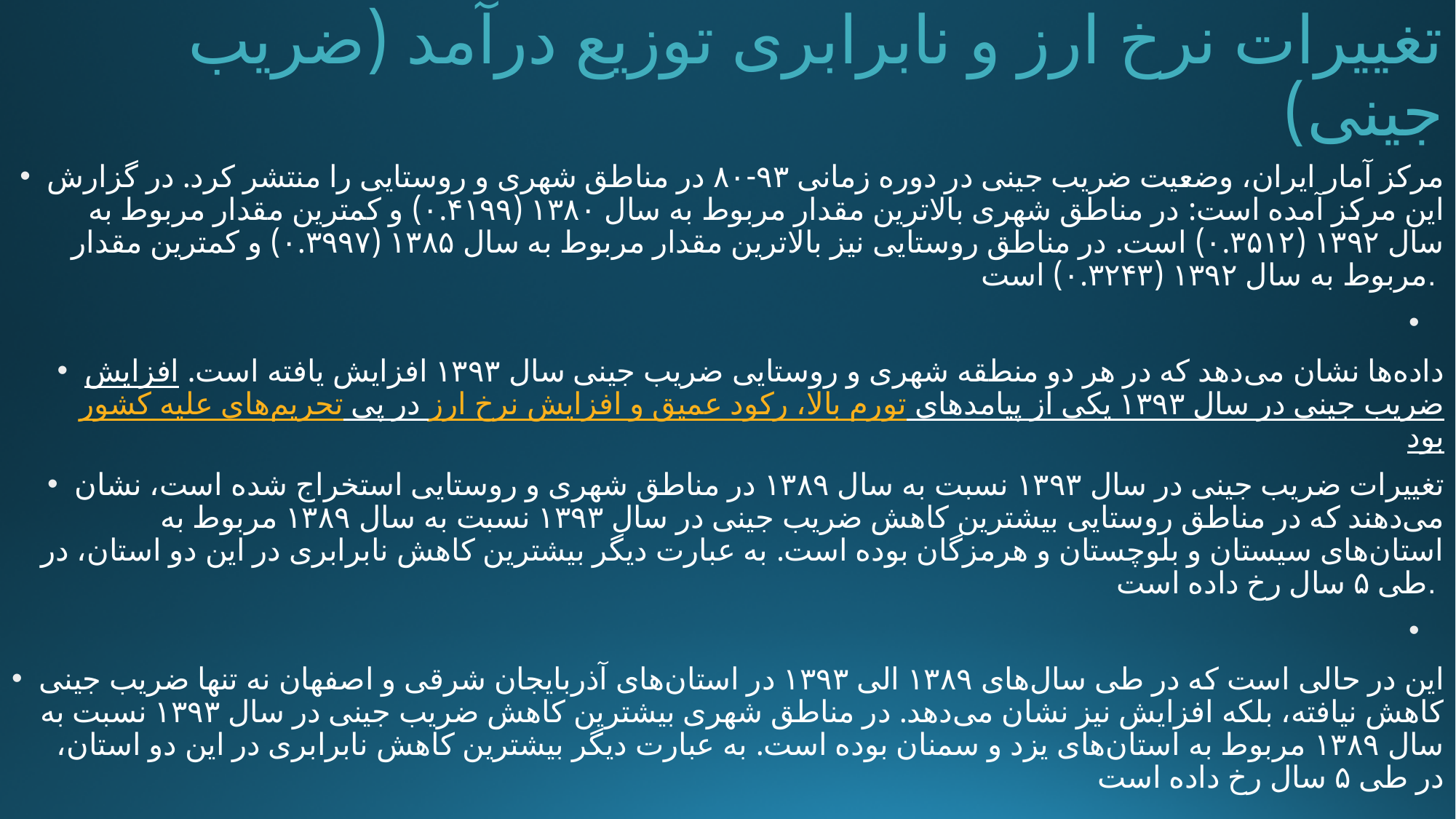

# تغییرات نرخ ارز و نابرابری توزیع درآمد (ضریب جینی)
مرکز آمار ایران، وضعیت ضریب جینی در دوره زمانی ۹۳-۸۰ در مناطق شهری و روستایی را منتشر کرد. در گزارش این مرکز آمده است: در مناطق شهری بالاترین مقدار مربوط به سال ۱۳۸۰ (۰.۴۱۹۹) و کمترین مقدار مربوط به سال ۱۳۹۲ (۰.۳۵۱۲) است. در مناطق روستایی نیز بالاترین مقدار مربوط به سال ۱۳۸۵ (۰.۳۹۹۷) و کمترین مقدار مربوط به سال ۱۳۹۲ (۰.۳۲۴۳) است.

داده‌ها نشان می‌دهد که در هر دو منطقه شهری و روستایی ضریب جینی سال ۱۳۹۳ افزایش یافته است. افزایش ضریب جینی در سال ۱۳۹۳ یکی از پیامدهای تورم بالا، رکود عمیق و افزایش نرخ ارز در پی تحریم‌های علیه کشور بود
تغییرات ضریب جینی در سال ۱۳۹۳ نسبت به سال ۱۳۸۹ در مناطق شهری و روستایی استخراج شده است، نشان می‌دهند که در مناطق روستایی بیشترین کاهش ضریب جینی در سال ۱۳۹۳ نسبت به سال ۱۳۸۹ مربوط به استان‌های سیستان و بلوچستان و هرمزگان بوده است. به عبارت دیگر بیشترین کاهش نابرابری در این دو استان، در طی ۵ سال رخ داده است.

این در حالی است که در طی سال‌های ۱۳۸۹ الی ۱۳۹۳ در استان‌های آذربایجان شرقی و اصفهان نه تنها ضریب جینی کاهش نیافته، بلکه افزایش نیز نشان می‌دهد. در مناطق شهری بیشترین کاهش ضریب جینی در سال ۱۳۹۳ نسبت به سال ۱۳۸۹ مربوط به استان‌های یزد و سمنان بوده است. به عبارت دیگر بیشترین کاهش نابرابری در این دو استان، در طی ۵ سال رخ داده است